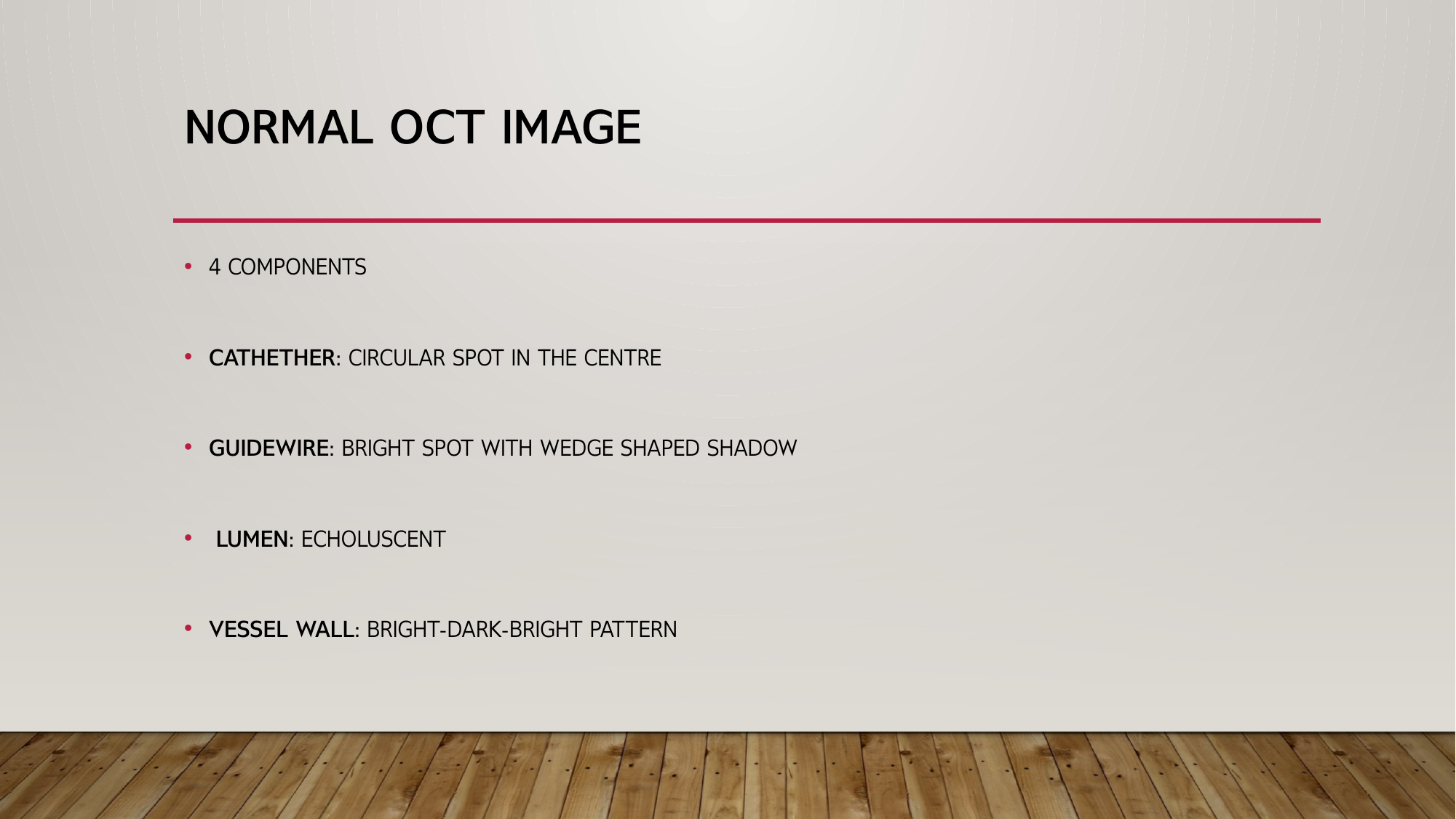

# NORMAL OCT IMAGE
4 COMPONENTS

CATHETHER: CIRCULAR SPOT IN THE CENTRE

GUIDEWIRE: BRIGHT SPOT WITH WEDGE SHAPED SHADOW

 LUMEN: ECHOLUSCENT

VESSEL WALL: BRIGHT-DARK-BRIGHT PATTERN